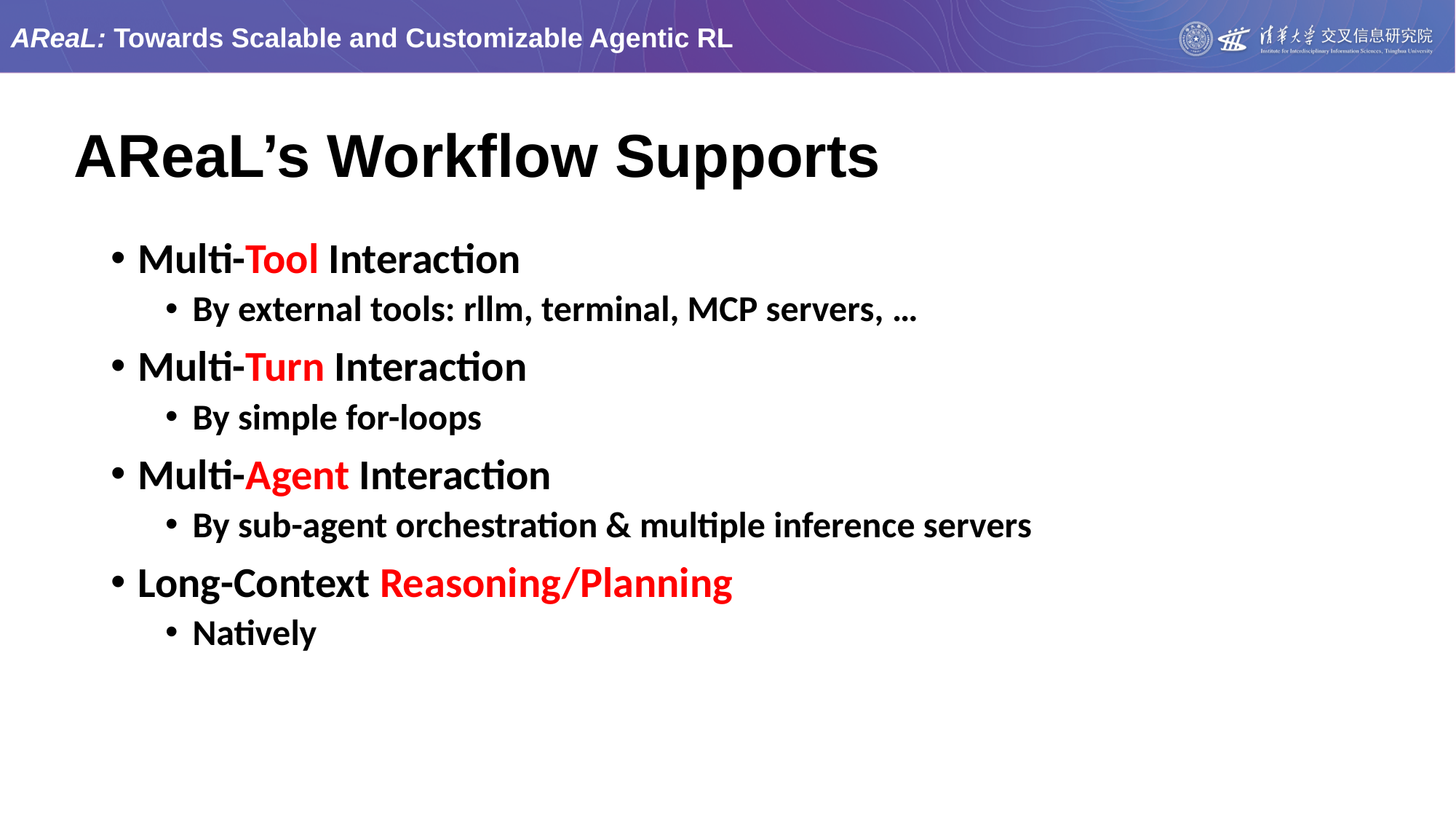

AReaL’s Workflow Supports
Multi-Tool Interaction
By external tools: rllm, terminal, MCP servers, …
Multi-Turn Interaction
By simple for-loops
Multi-Agent Interaction
By sub-agent orchestration & multiple inference servers
Long-Context Reasoning/Planning
Natively